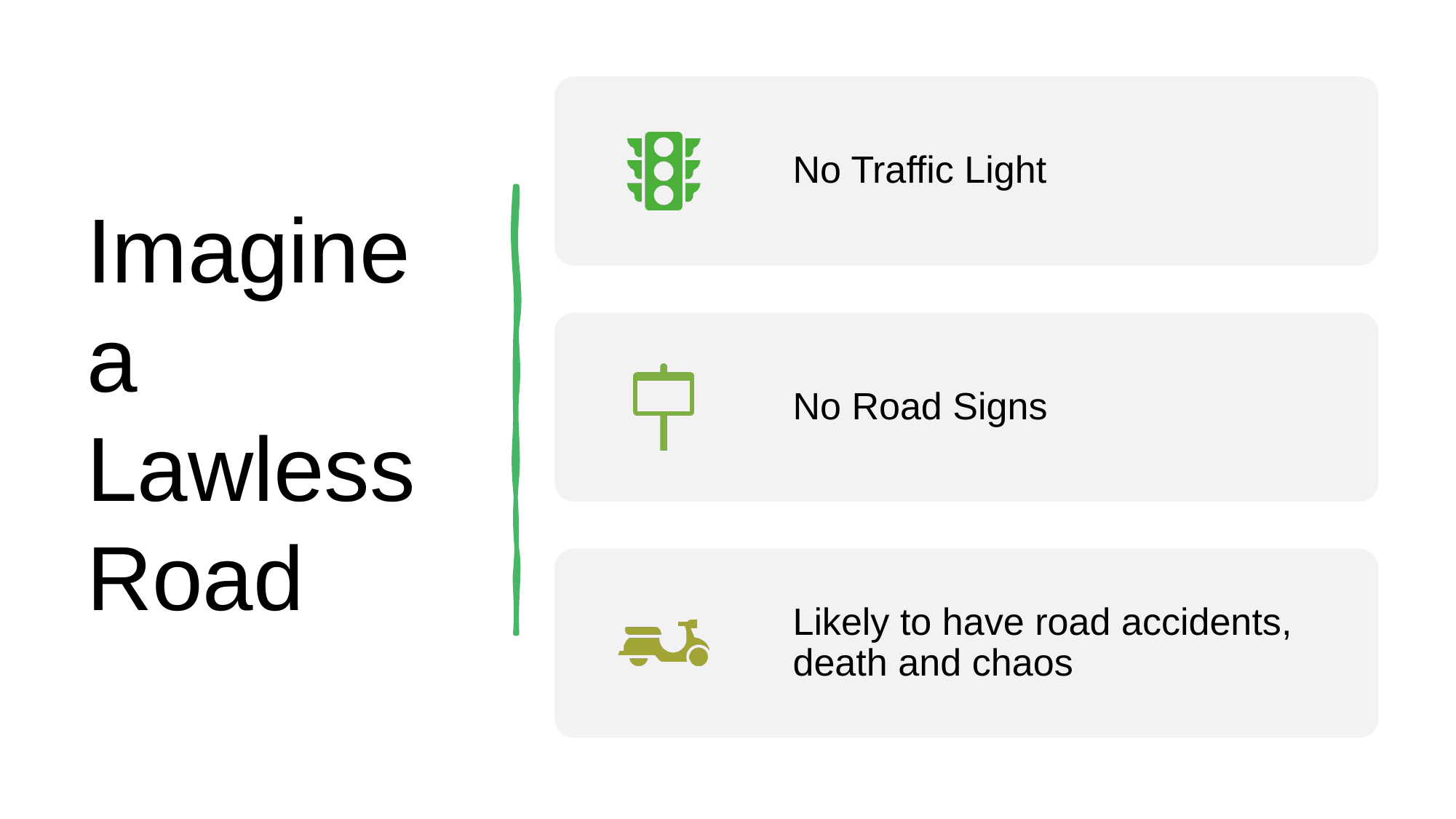

No Traffic Light
No Road Signs
Likely to have road accidents, death and chaos
# Imagine a Lawless Road